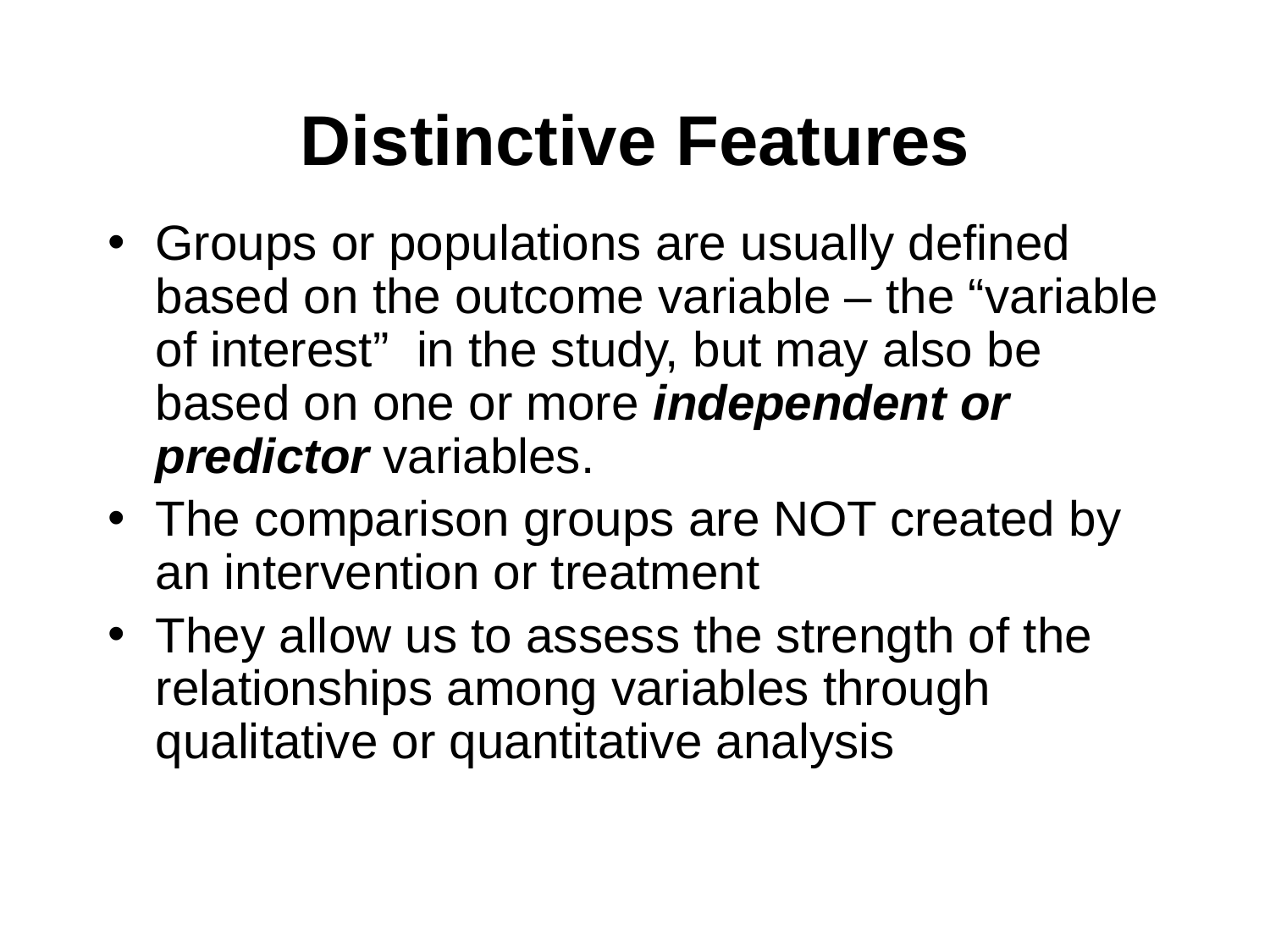

# Distinctive Features
Groups or populations are usually defined based on the outcome variable – the “variable of interest”  in the study, but may also be based on one or more independent or predictor variables.
The comparison groups are NOT created by an intervention or treatment
They allow us to assess the strength of the relationships among variables through qualitative or quantitative analysis